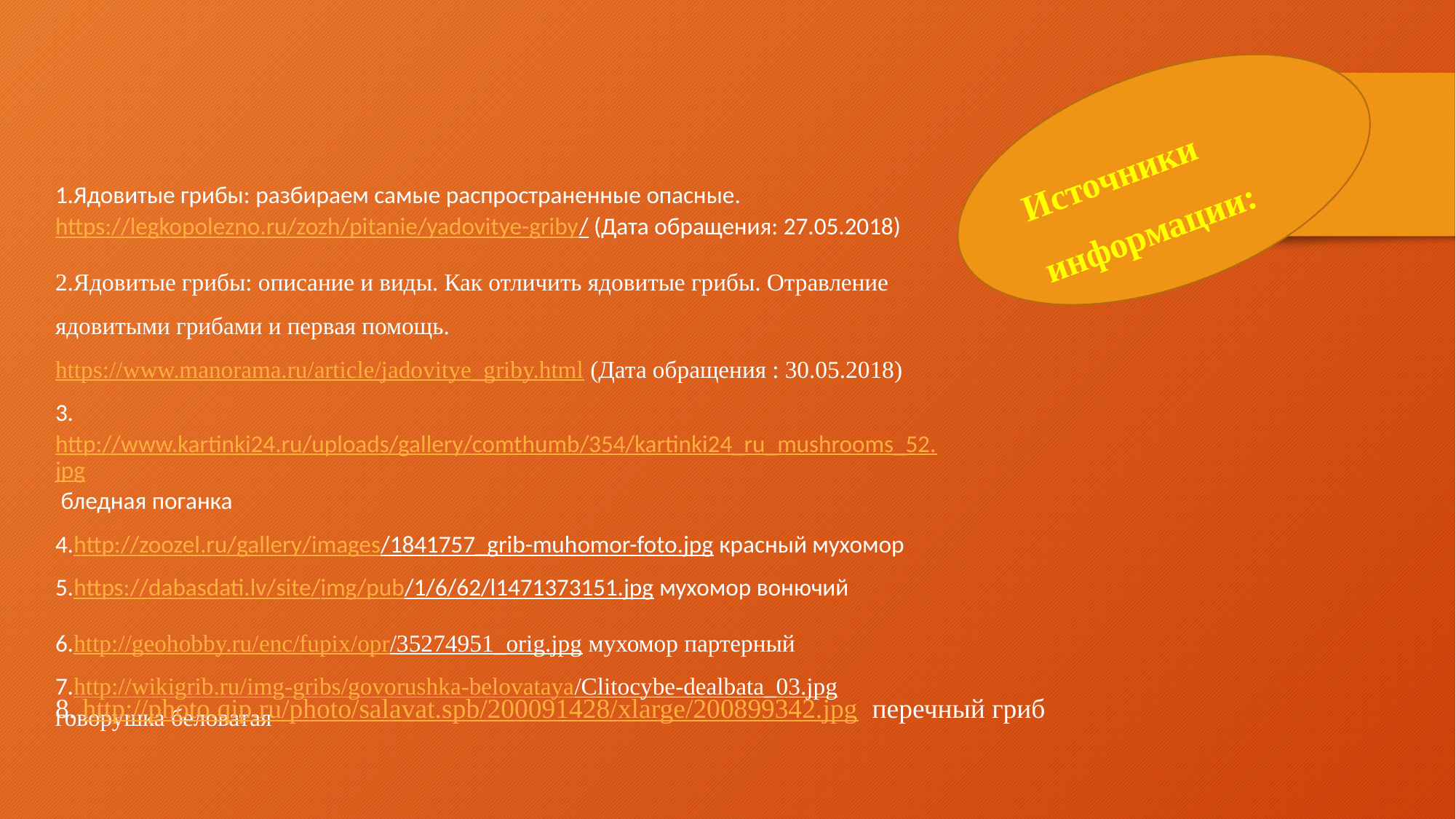

Источники информации:
1.Ядовитые грибы: разбираем самые распространенные опасные. https://legkopolezno.ru/zozh/pitanie/yadovitye-griby/ (Дата обращения: 27.05.2018)
2.Ядовитые грибы: описание и виды. Как отличить ядовитые грибы. Отравление ядовитыми грибами и первая помощь.   https://www.manorama.ru/article/jadovitye_griby.html (Дата обращения : 30.05.2018)
3.http://www.kartinki24.ru/uploads/gallery/comthumb/354/kartinki24_ru_mushrooms_52.jpg бледная поганка
4.http://zoozel.ru/gallery/images/1841757_grib-muhomor-foto.jpg красный мухомор
5.https://dabasdati.lv/site/img/pub/1/6/62/l1471373151.jpg мухомор вонючий
6.http://geohobby.ru/enc/fupix/opr/35274951_orig.jpg мухомор партерный
7.http://wikigrib.ru/img-gribs/govorushka-belovataya/Clitocybe-dealbata_03.jpg говорушка беловатая
8. http://photo.qip.ru/photo/salavat.spb/200091428/xlarge/200899342.jpg  перечный гриб